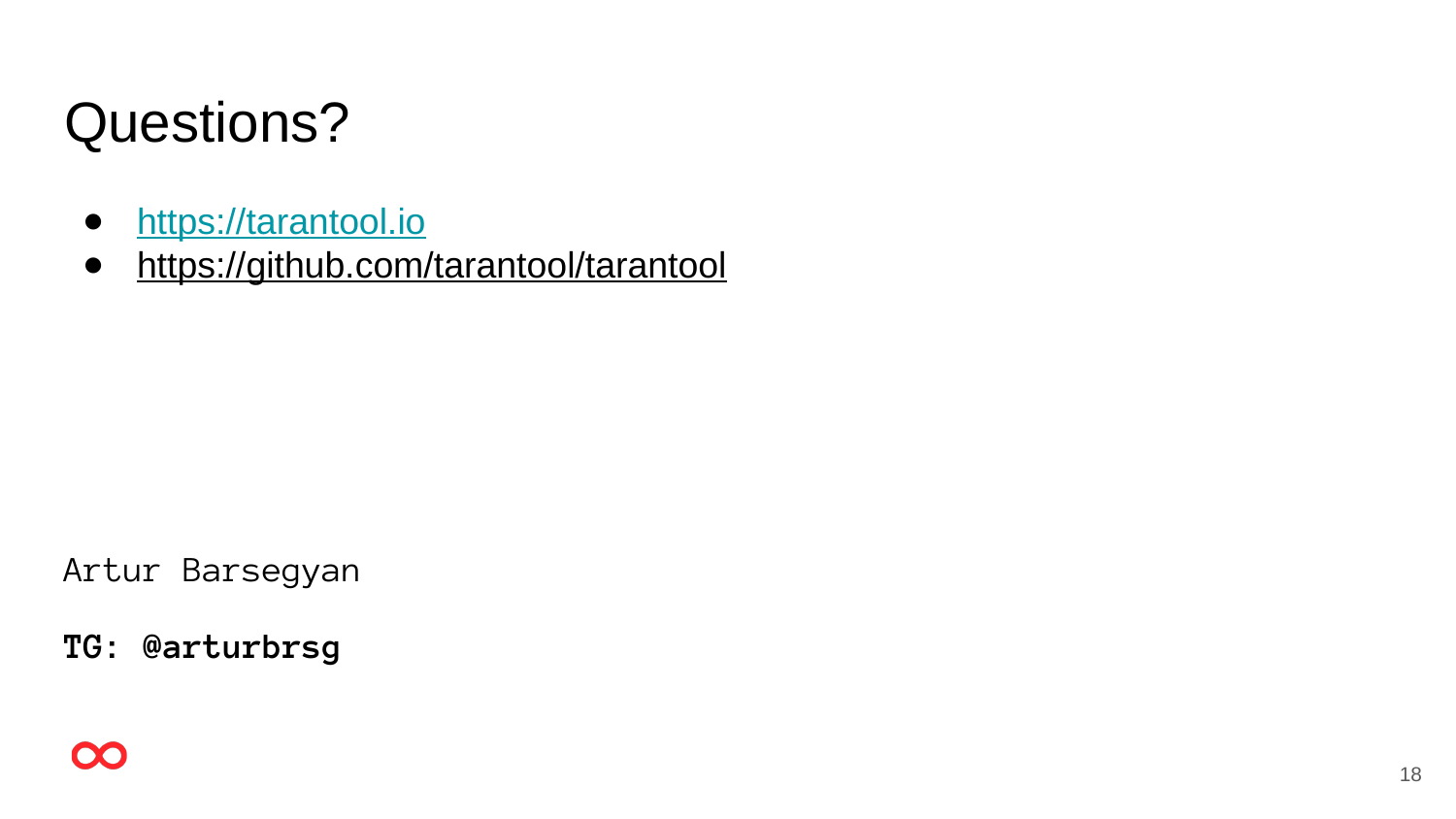

# Questions?
https://tarantool.io
https://github.com/tarantool/tarantool

Artur Barsegyan
TG: @arturbrsg
18